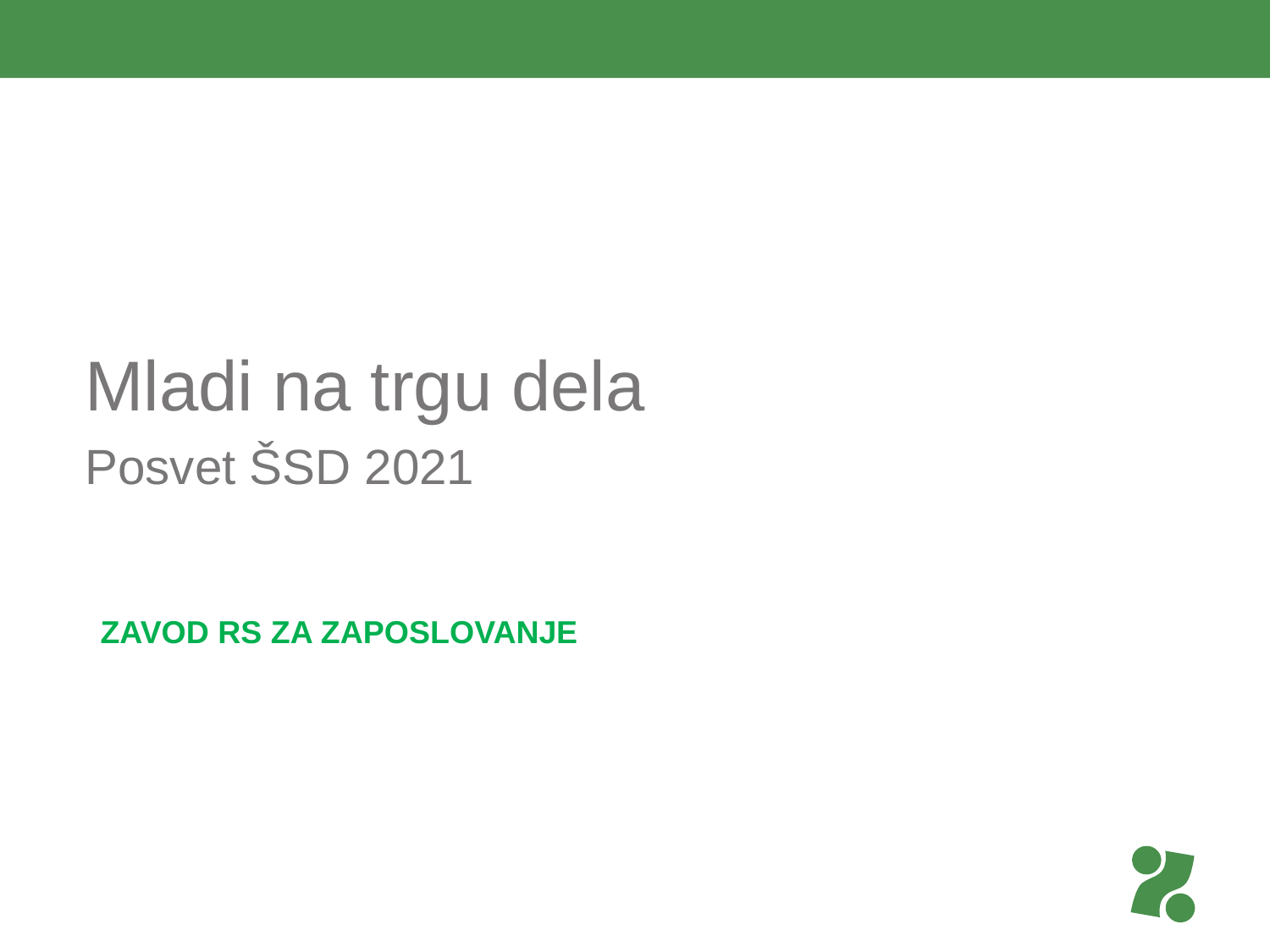

Mladi na trgu dela
Posvet ŠSD 2021
# Zavod RS za zaposlovanje